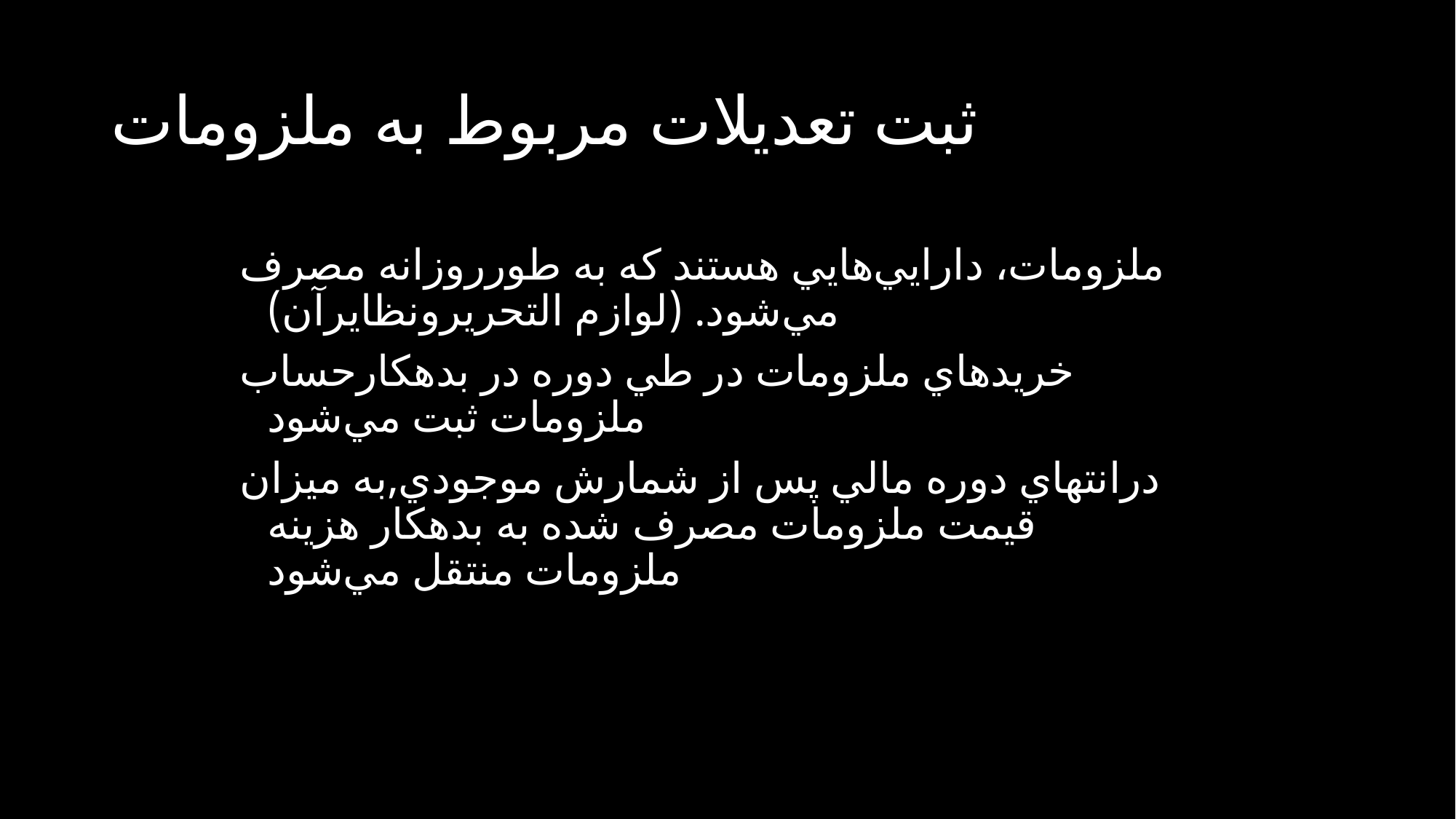

# ثبت تعديلات مربوط به ملزومات
ملزومات، دارايي‌هايي هستند كه به طورروزانه مصرف مي‌شود. (لوازم التحريرونظايرآن)
خريدهاي ملزومات در طي دوره در بدهكارحساب ملزومات ثبت مي‌شود
درانتهاي دوره مالي پس از شمارش موجودي,به ميزان قيمت ملزومات مصرف شده به بدهكار هزينه ملزومات منتقل مي‌شود